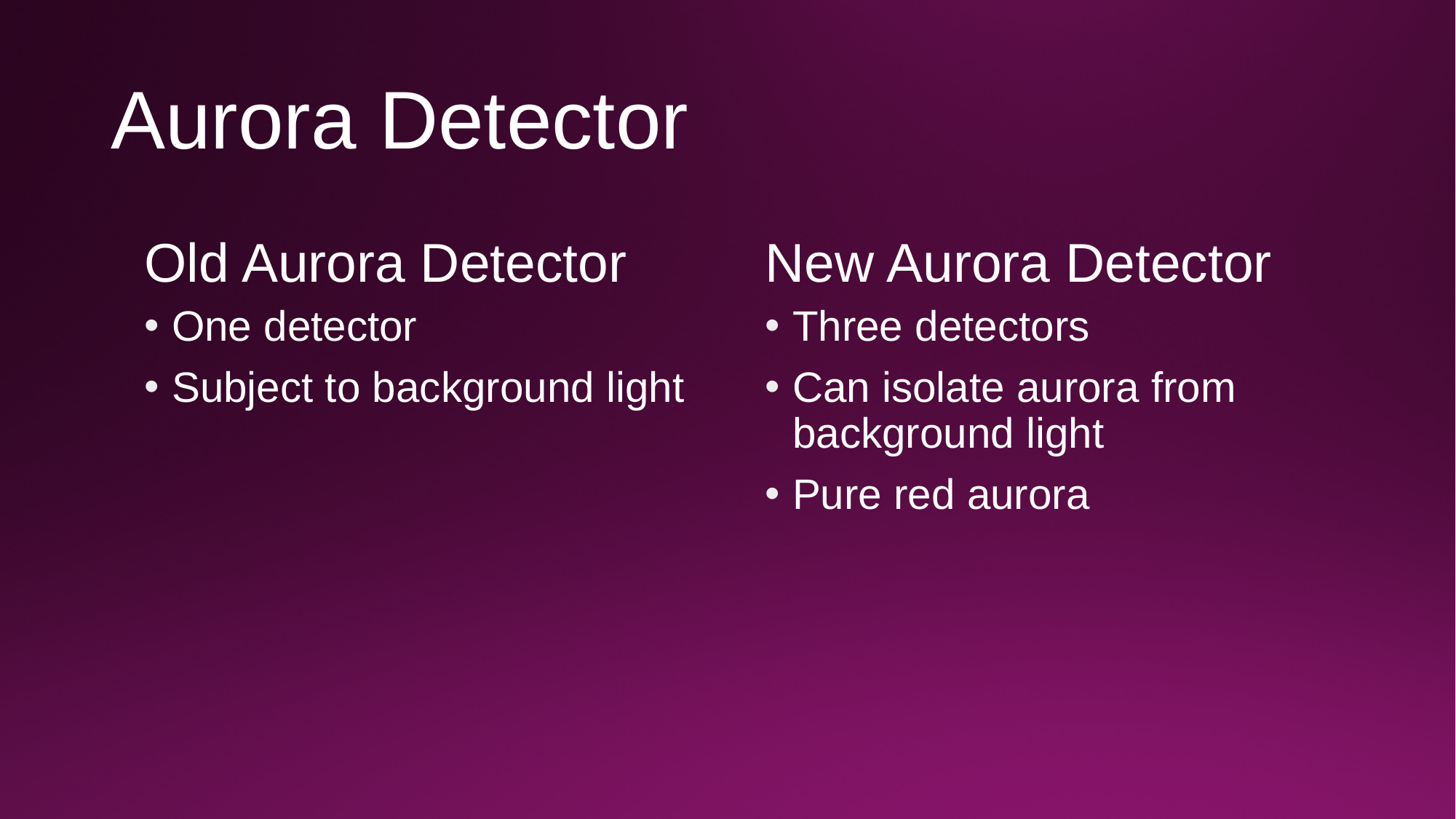

# Aurora Detector
Old Aurora Detector
New Aurora Detector
One detector
Subject to background light
Three detectors
Can isolate aurora from background light
Pure red aurora